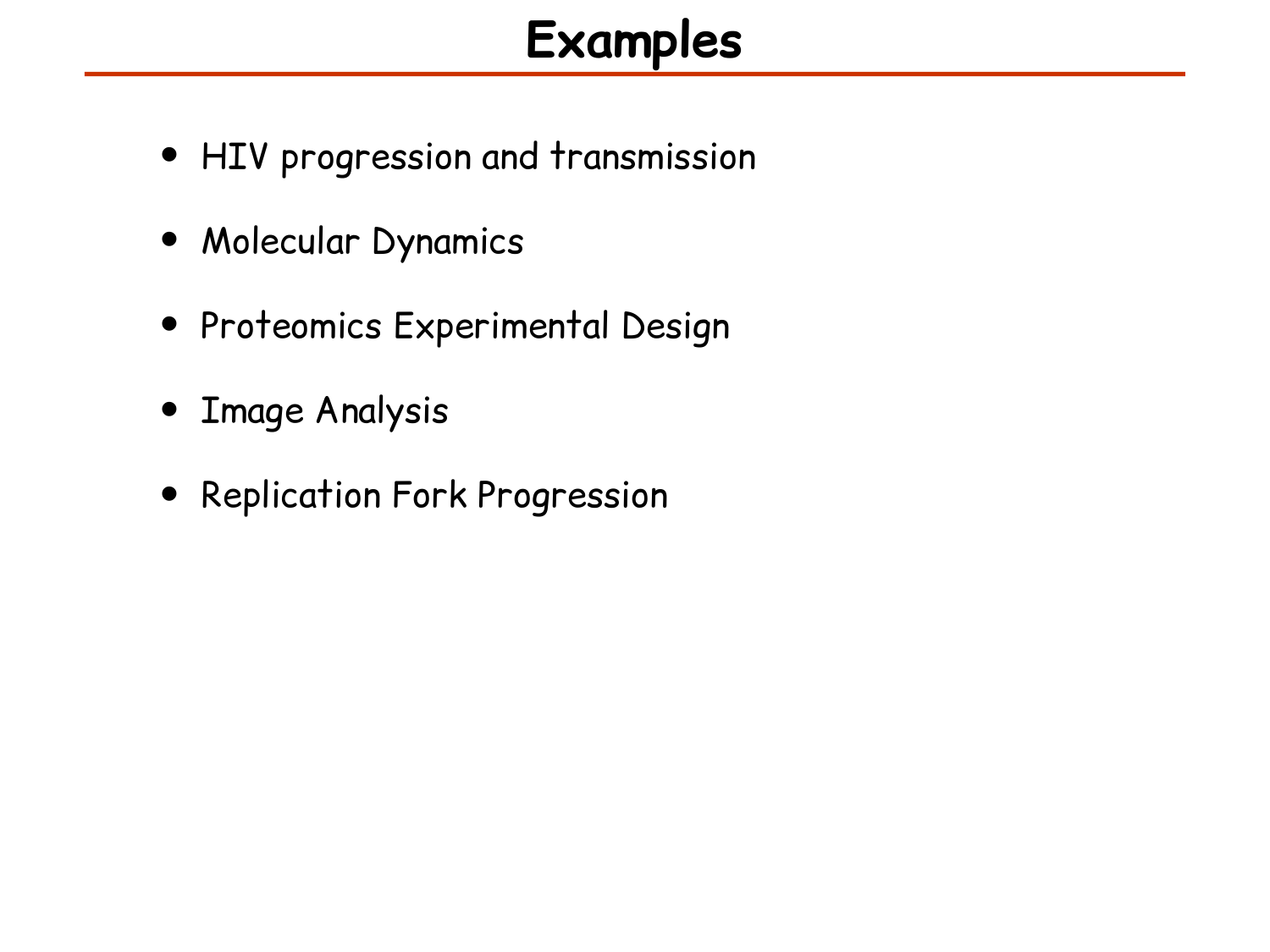

Examples

HIV progression and transmission

Molecular Dynamics

Proteomics Experimental Design

Image Analysis

Replication Fork Progression